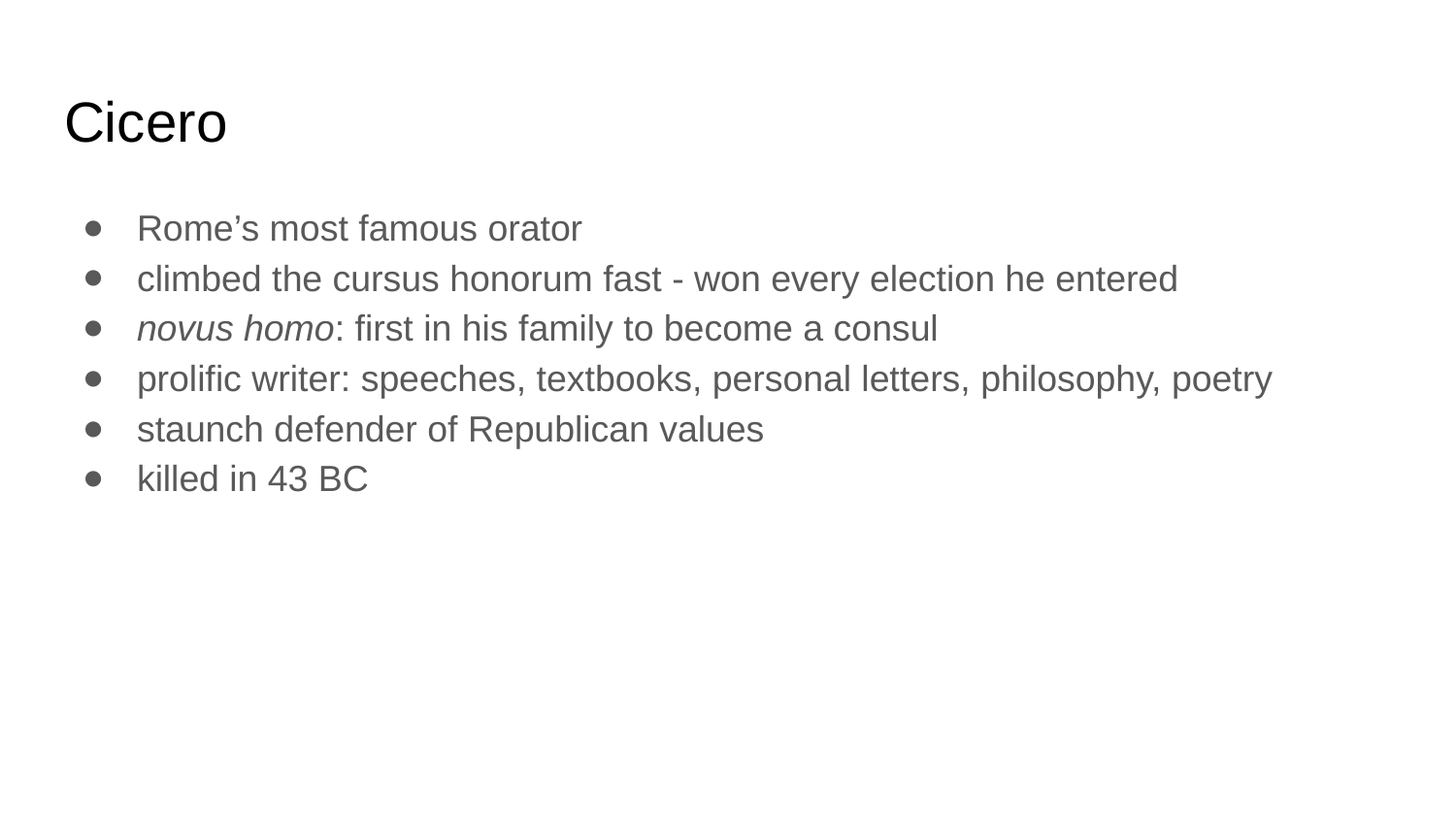

# Cicero
Rome’s most famous orator
climbed the cursus honorum fast - won every election he entered
novus homo: first in his family to become a consul
prolific writer: speeches, textbooks, personal letters, philosophy, poetry
staunch defender of Republican values
killed in 43 BC